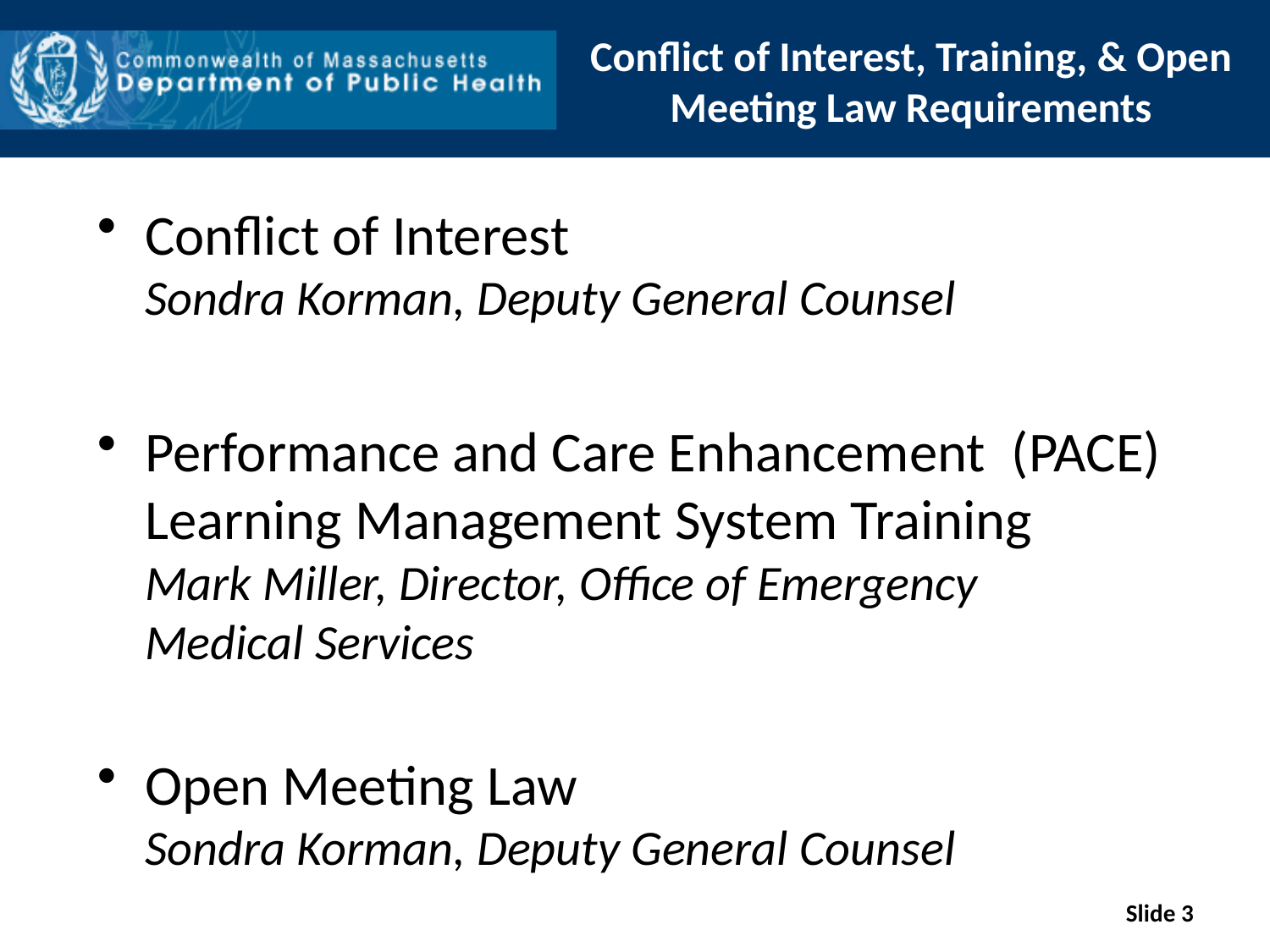

# Conflict of Interest, Training, & Open Meeting Law Requirements
Conflict of Interest
Sondra Korman, Deputy General Counsel

Performance and Care Enhancement  (PACE) Learning Management System Training
Mark Miller, Director, Office of Emergency
Medical Services
Open Meeting Law
Sondra Korman, Deputy General Counsel

Slide 3